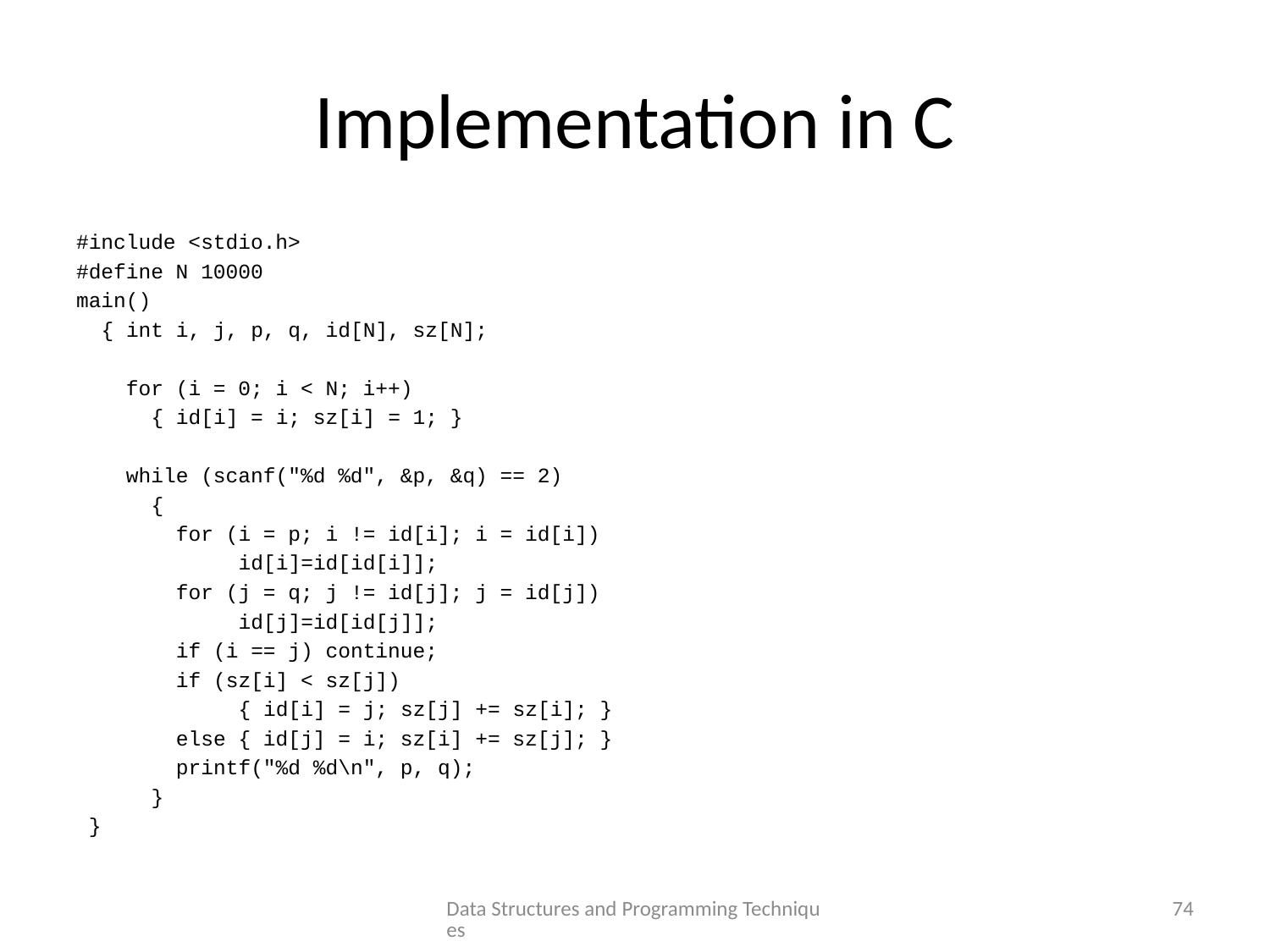

# Implementation in C
#include <stdio.h>
#define N 10000
main()
  { int i, j, p, q, id[N], sz[N];

    for (i = 0; i < N; i++)
      { id[i] = i; sz[i] = 1; }

    while (scanf("%d %d", &p, &q) == 2)
      {
        for (i = p; i != id[i]; i = id[i])
             id[i]=id[id[i]];
        for (j = q; j != id[j]; j = id[j])
             id[j]=id[id[j]];
        if (i == j) continue;
        if (sz[i] < sz[j])
             { id[i] = j; sz[j] += sz[i]; }
        else { id[j] = i; sz[i] += sz[j]; }
        printf("%d %d\n", p, q);
      }
 }
Data Structures and Programming Techniques
74